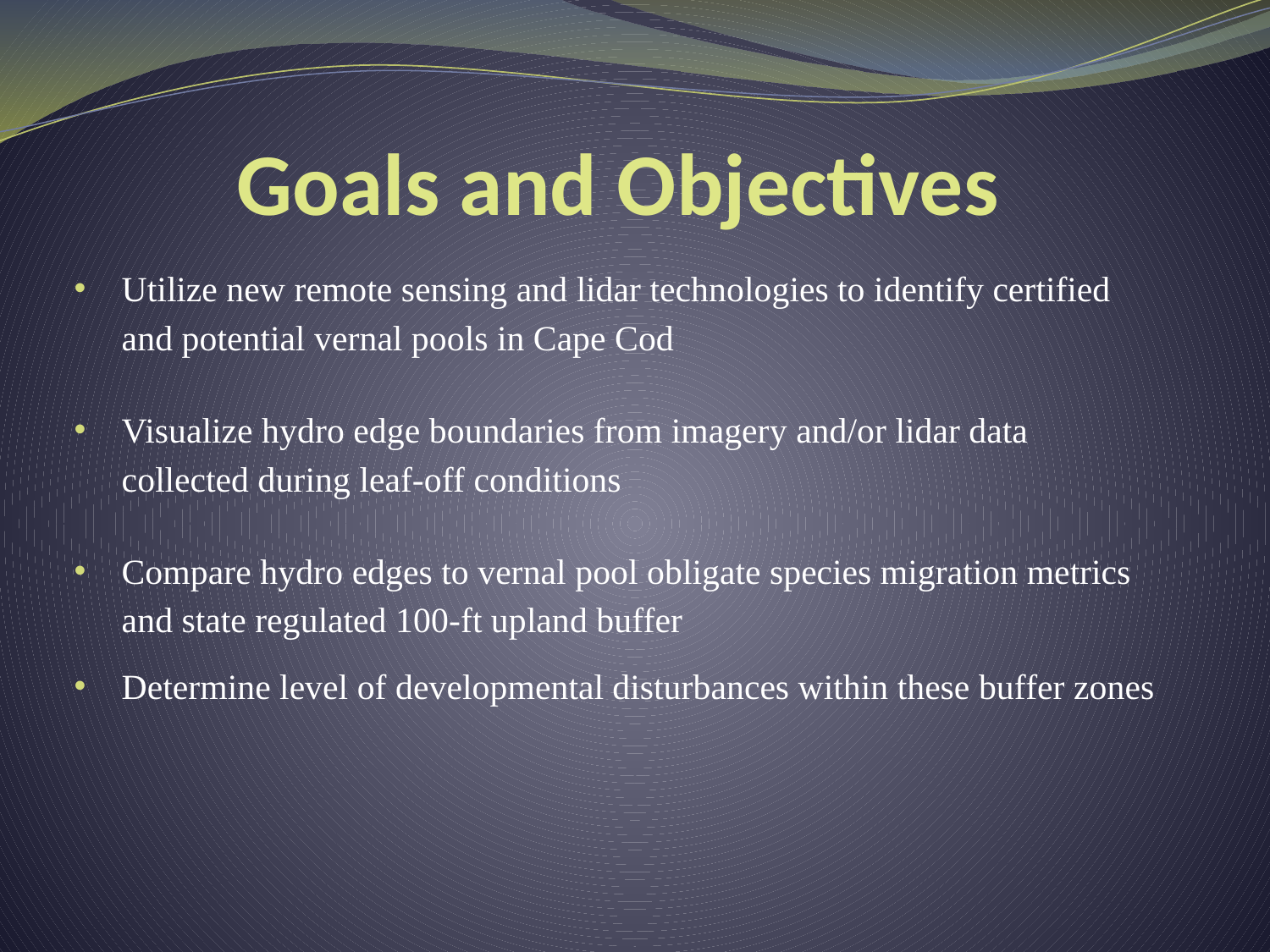

# Goals and Objectives
Utilize new remote sensing and lidar technologies to identify certified and potential vernal pools in Cape Cod

Visualize hydro edge boundaries from imagery and/or lidar data collected during leaf-off conditions

Compare hydro edges to vernal pool obligate species migration metrics and state regulated 100-ft upland buffer
Determine level of developmental disturbances within these buffer zones